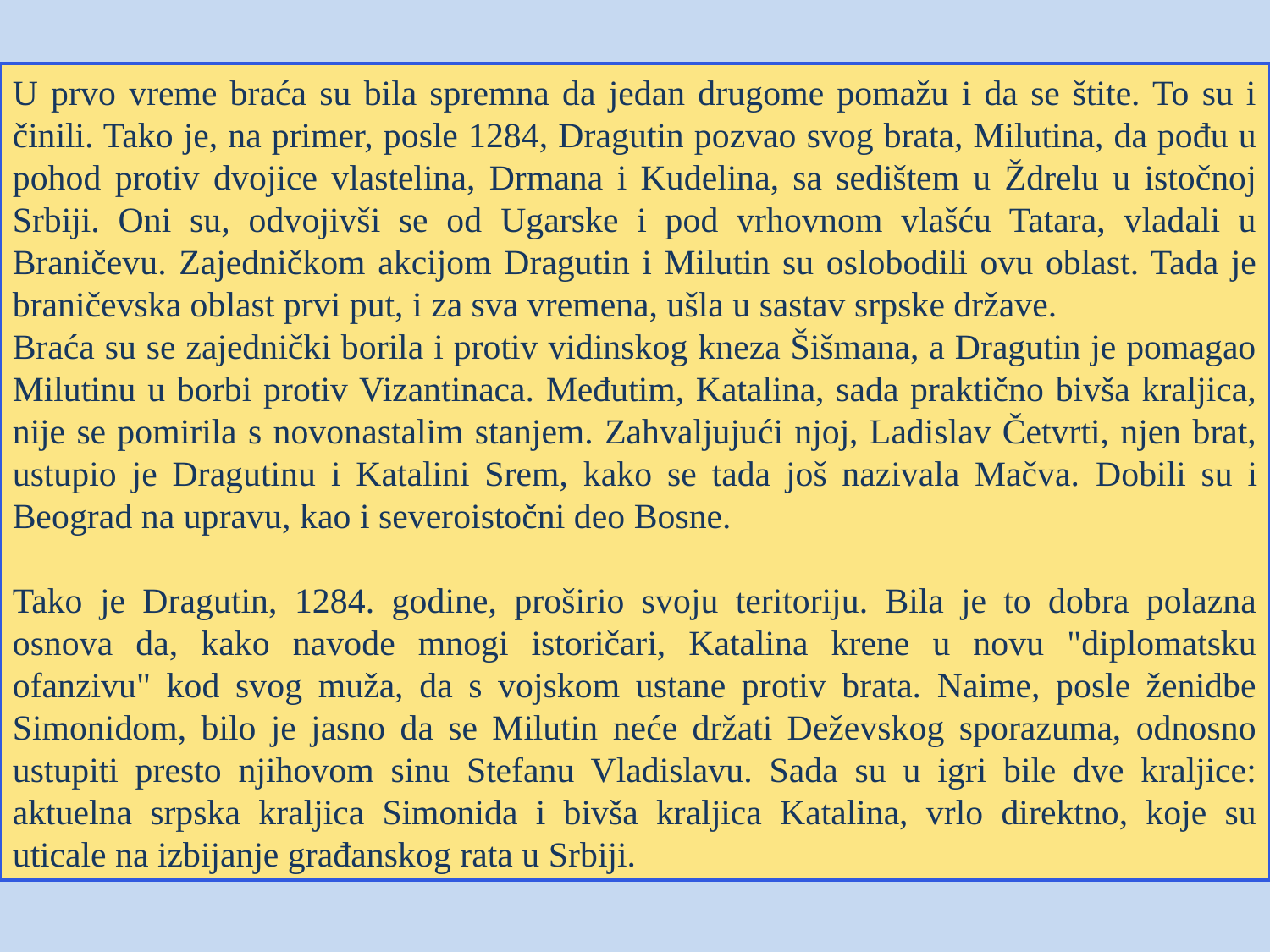

U prvo vreme braća su bila spremna da jedan drugome pomažu i da se štite. To su i činili. Tako je, na primer, posle 1284, Dragutin pozvao svog brata, Milutina, da pođu u pohod protiv dvojice vlastelina, Drmana i Kudelina, sa sedištem u Ždrelu u istočnoj Srbiji. Oni su, odvojivši se od Ugarske i pod vrhovnom vlašću Tatara, vladali u Braničevu. Zajedničkom akcijom Dragutin i Milutin su oslobodili ovu oblast. Tada je braničevska oblast prvi put, i za sva vremena, ušla u sastav srpske države.
Braća su se zajednički borila i protiv vidinskog kneza Šišmana, a Dragutin je pomagao Milutinu u borbi protiv Vizantinaca. Međutim, Katalina, sada praktično bivša kraljica, nije se pomirila s novonastalim stanjem. Zahvaljujući njoj, Ladislav Četvrti, njen brat, ustupio je Dragutinu i Katalini Srem, kako se tada još nazivala Mačva. Dobili su i Beograd na upravu, kao i severoistočni deo Bosne.

Tako je Dragutin, 1284. godine, proširio svoju teritoriju. Bila je to dobra polazna osnova da, kako navode mnogi istoričari, Katalina krene u novu "diplomatsku ofanzivu" kod svog muža, da s vojskom ustane protiv brata. Naime, posle ženidbe Simonidom, bilo je jasno da se Milutin neće držati Deževskog sporazuma, odnosno ustupiti presto njihovom sinu Stefanu Vladislavu. Sada su u igri bile dve kraljice: aktuelna srpska kraljica Simonida i bivša kraljica Katalina, vrlo direktno, koje su uticale na izbijanje građanskog rata u Srbiji.